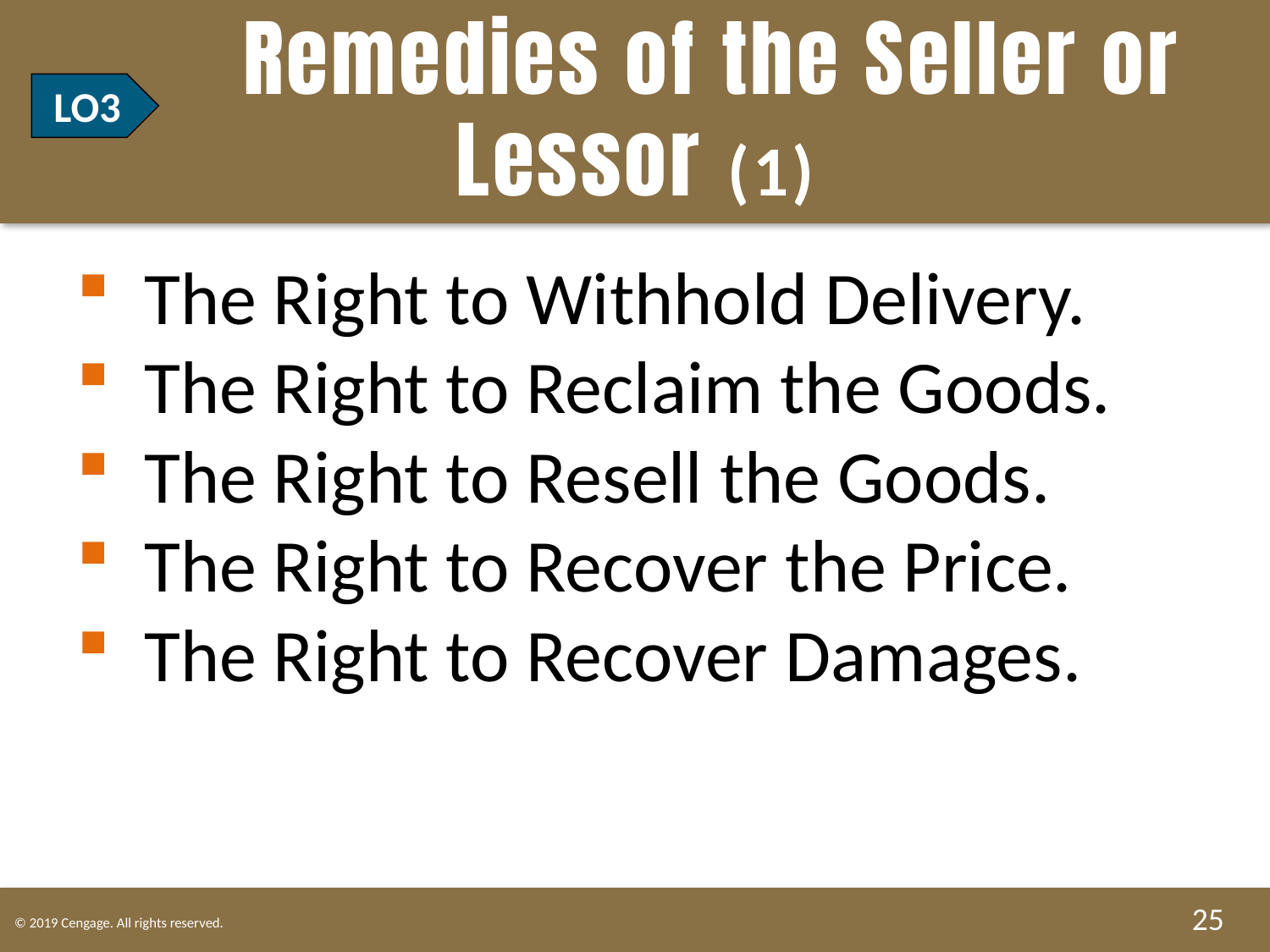

# LO3            Remedies of the Seller or Lessor (1)
LO3
The Right to Withhold Delivery.
The Right to Reclaim the Goods.
The Right to Resell the Goods.
The Right to Recover the Price.
The Right to Recover Damages.
25